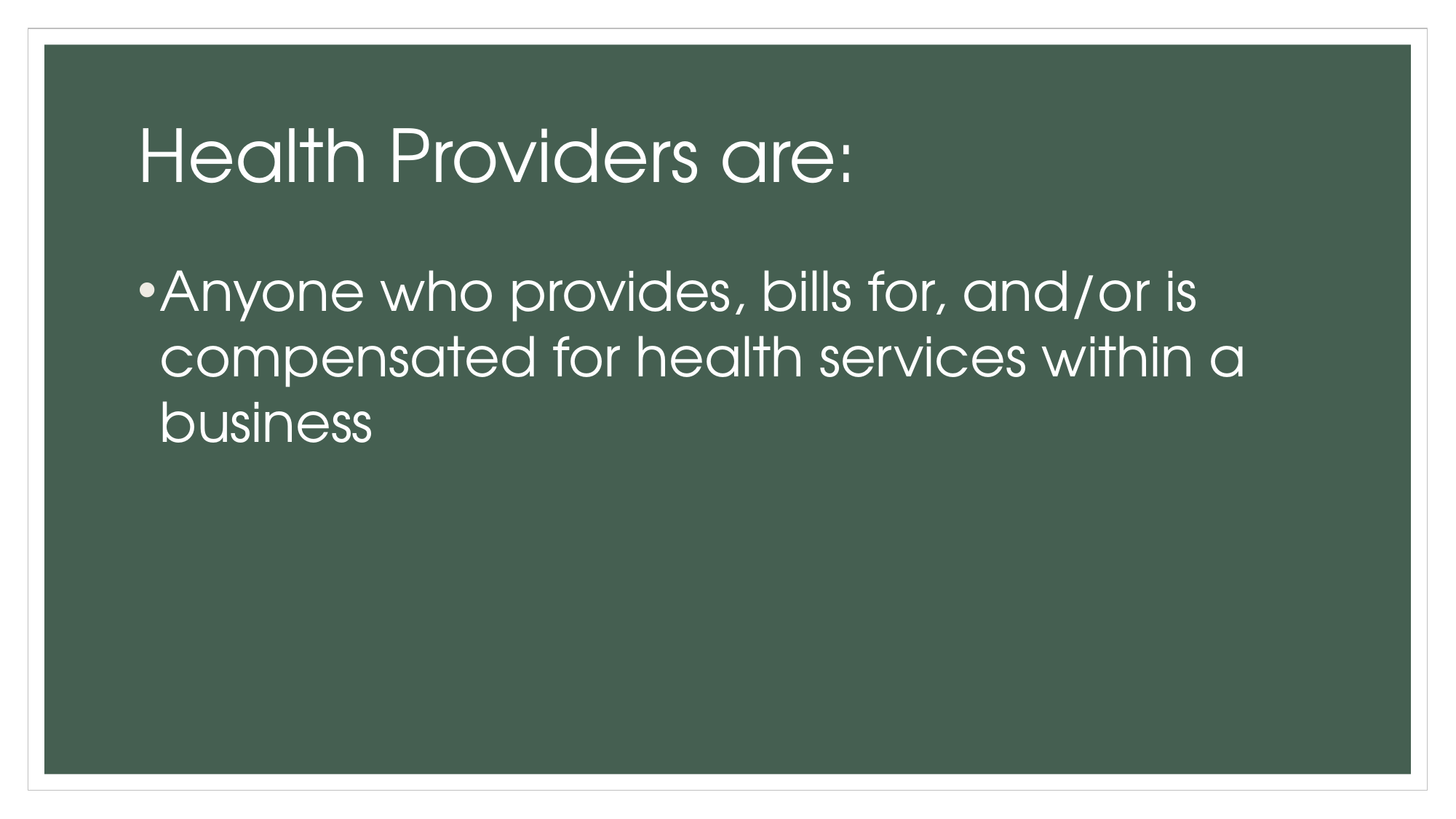

# Health Providers are:
Anyone who provides, bills for, and/or is compensated for health services within a business